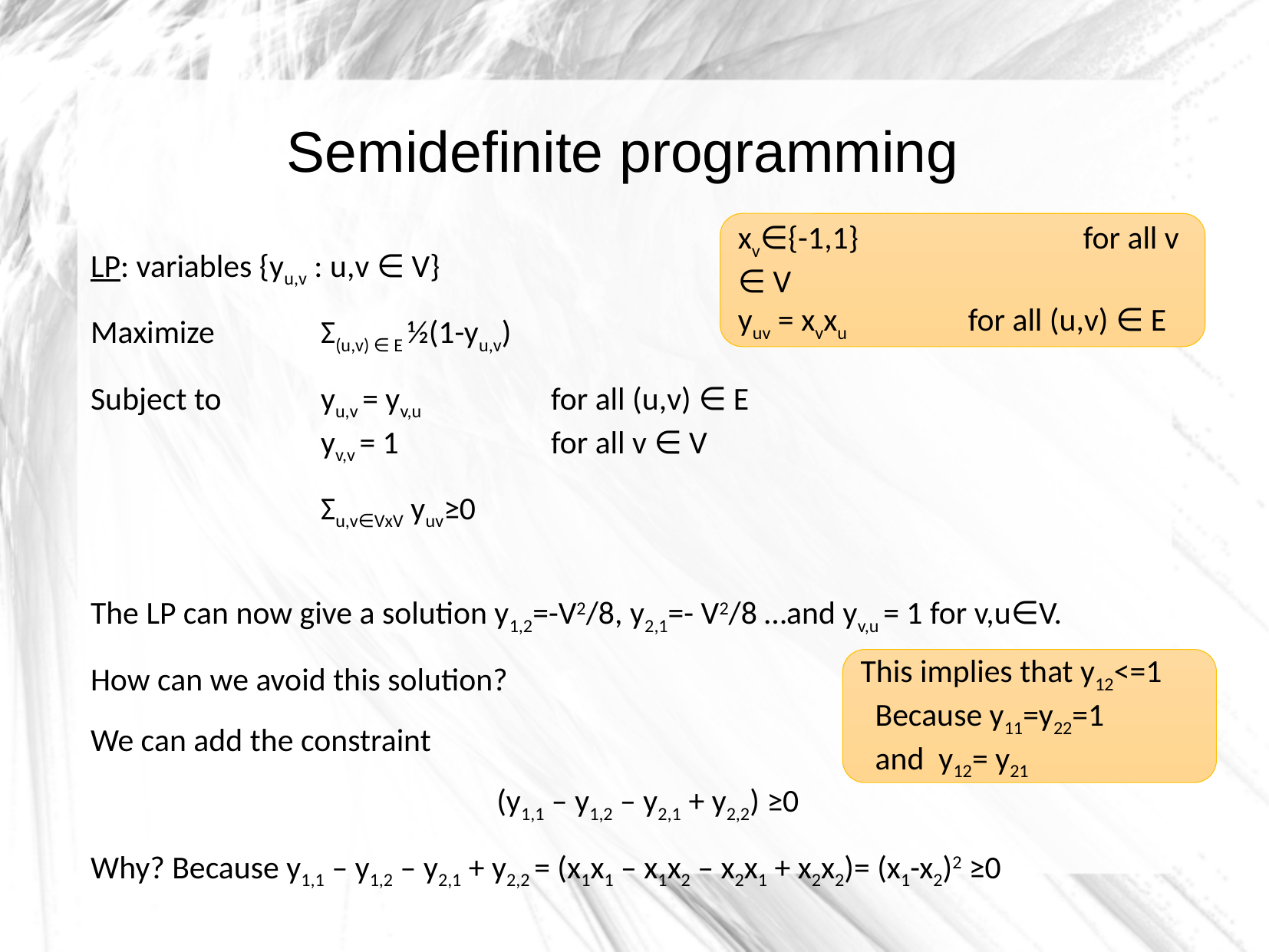

Semidefinite programming
xv∈{-1,1}		for all v ∈ V
yuv = xvxu		for all (u,v) ∈ E
LP: variables {yu,v : u,v ∈ V}
Maximize 	Σ(u,v) ∈ E ½(1-yu,v)
Subject to 	yu,v = yv,u		for all (u,v) ∈ E
		yv,v = 1		for all v ∈ V
		Σu,v∈VxV yuv≥0
The LP can now give a solution y1,2=-V2/8, y2,1=- V2/8 …and yv,u = 1 for v,u∈V.
How can we avoid this solution?
We can add the constraint
(y1,1 – y1,2 – y2,1 + y2,2) ≥0
Why? Because y1,1 – y1,2 – y2,1 + y2,2 = (x1x1 – x1x2 – x2x1 + x2x2)= (x1-x2)2 ≥0

This implies that y12<=1
  Because y11=y22=1
  and  y12= y21